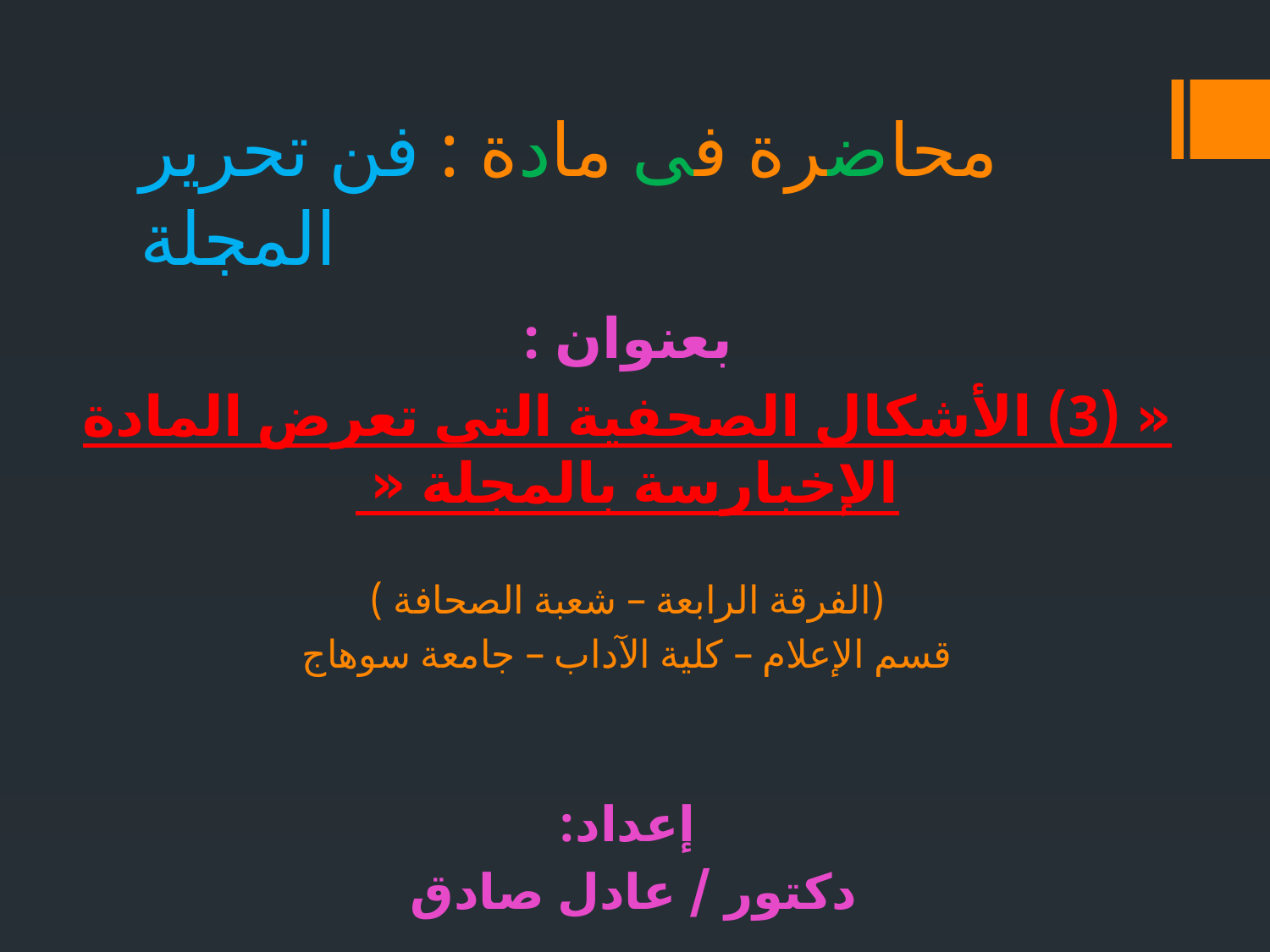

# محاضرة فى مادة : فن تحرير المجلة
بعنوان :
« (3) الأشكال الصحفية التى تعرض المادة الإخبارسة بالمجلة «

(الفرقة الرابعة – شعبة الصحافة )
قسم الإعلام – كلية الآداب – جامعة سوهاج

إعداد:
دكتور / عادل صادق